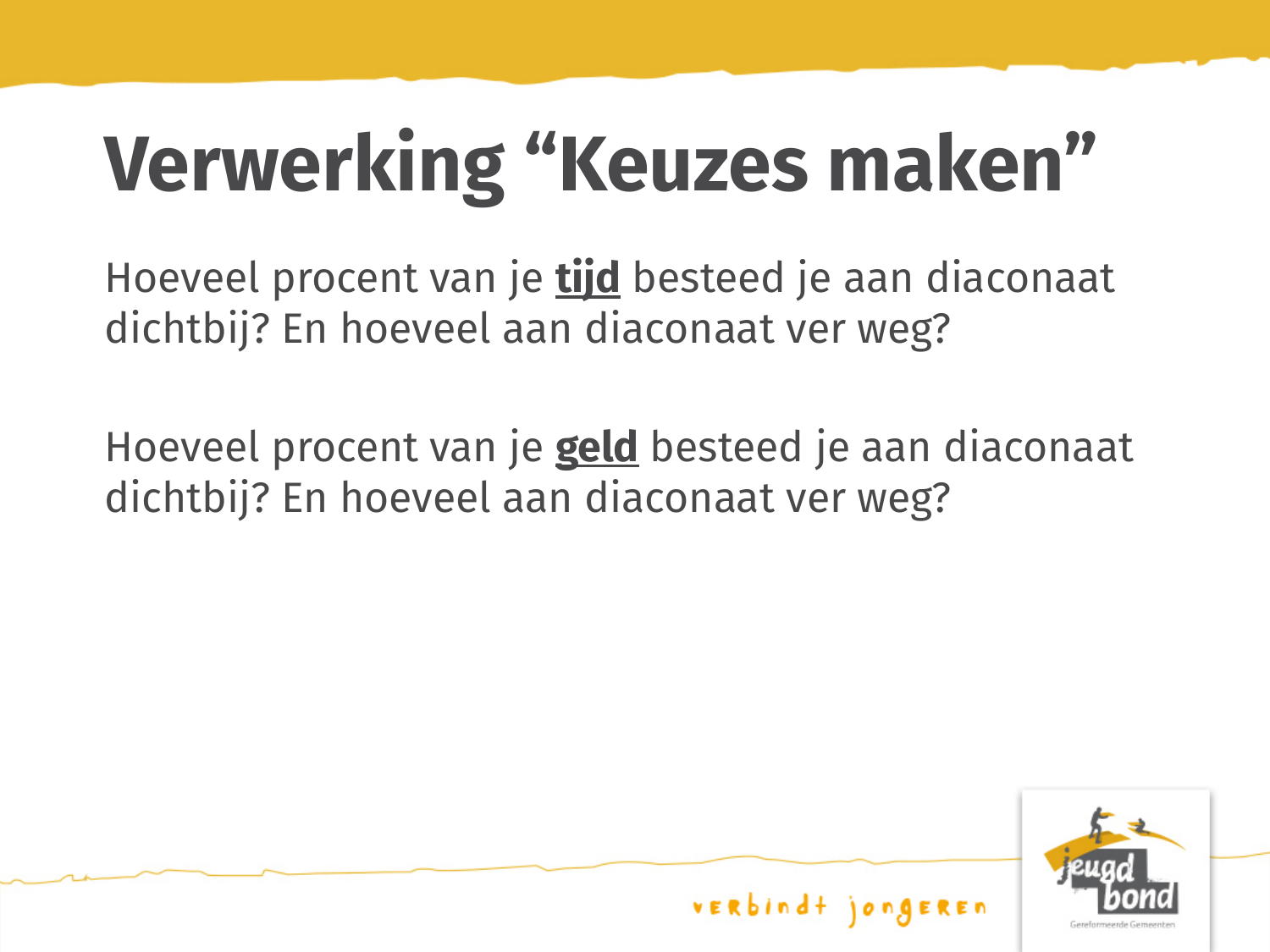

# Verwerking “Keuzes maken”
Hoeveel procent van je tijd besteed je aan diaconaat dichtbij? En hoeveel aan diaconaat ver weg?

Hoeveel procent van je geld besteed je aan diaconaat dichtbij? En hoeveel aan diaconaat ver weg?